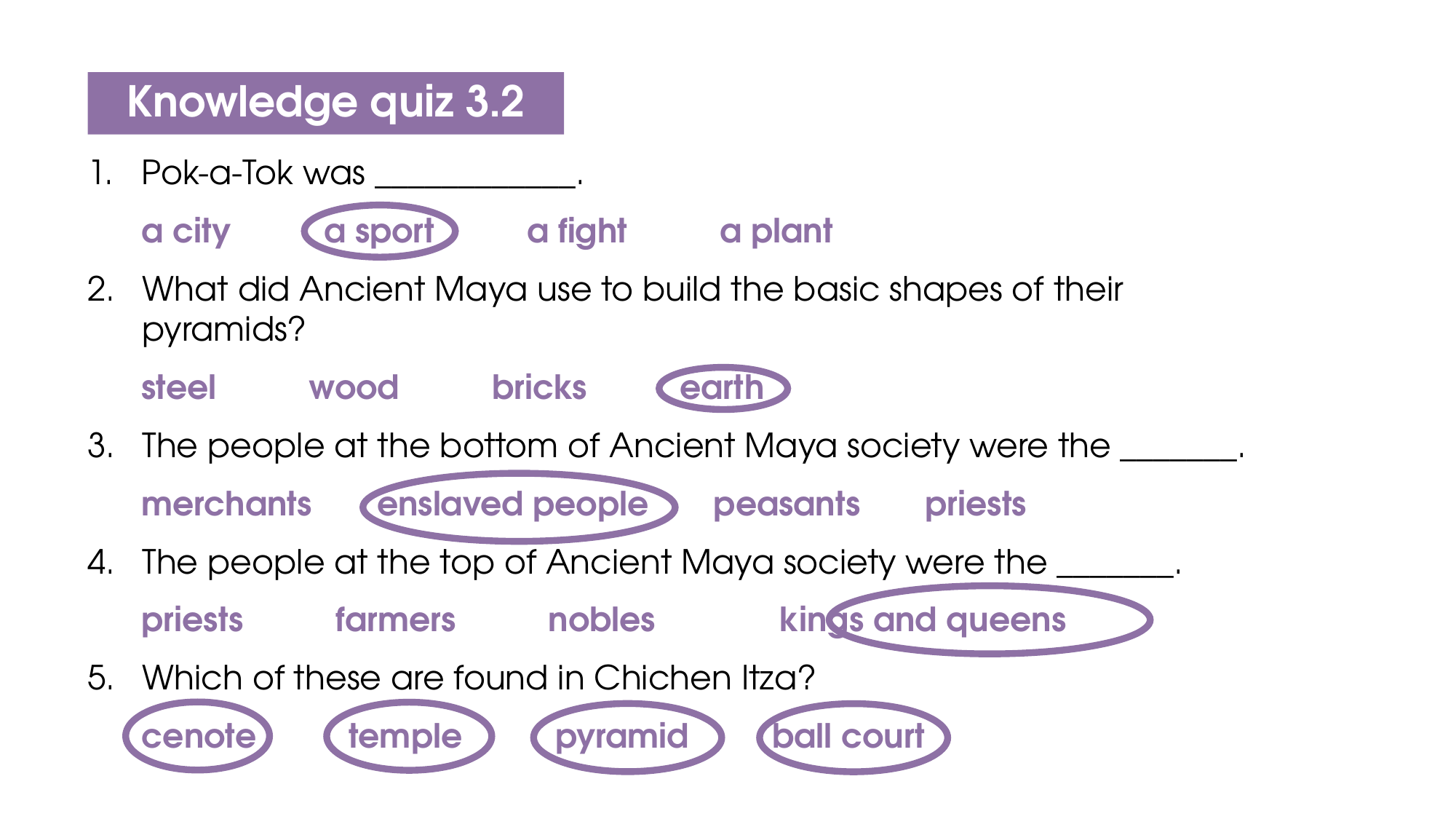

Lesson 3:
Knowledge quiz 3.2
Pok-a-Tok was ____________.
a city          a sport          a fight          a plant
What did Ancient Maya use to build the basic shapes of their pyramids?
steel          wood          bricks          earth
The people at the bottom of Ancient Maya society were the _______.
merchants       enslaved people       peasants       priests
The people at the top of Ancient Maya society were the _______.
priests          farmers          nobles	          kings and queens
Which of these are found in Chichen Itza?
cenote          temple          pyramid         ball court